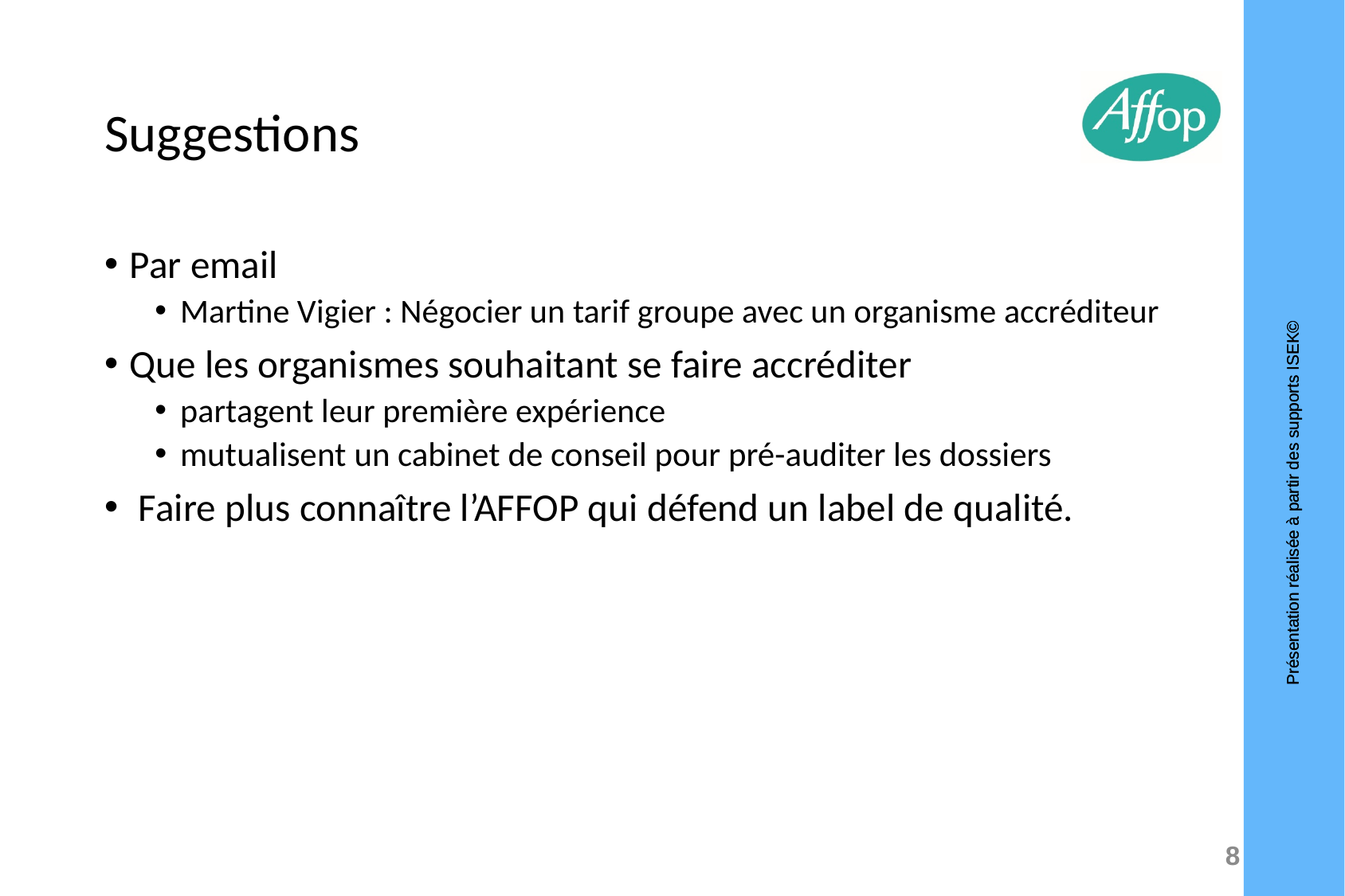

# Suggestions
Par email
Martine Vigier : Négocier un tarif groupe avec un organisme accréditeur
Que les organismes souhaitant se faire accréditer
partagent leur première expérience
mutualisent un cabinet de conseil pour pré-auditer les dossiers
 Faire plus connaître l’AFFOP qui défend un label de qualité.

8